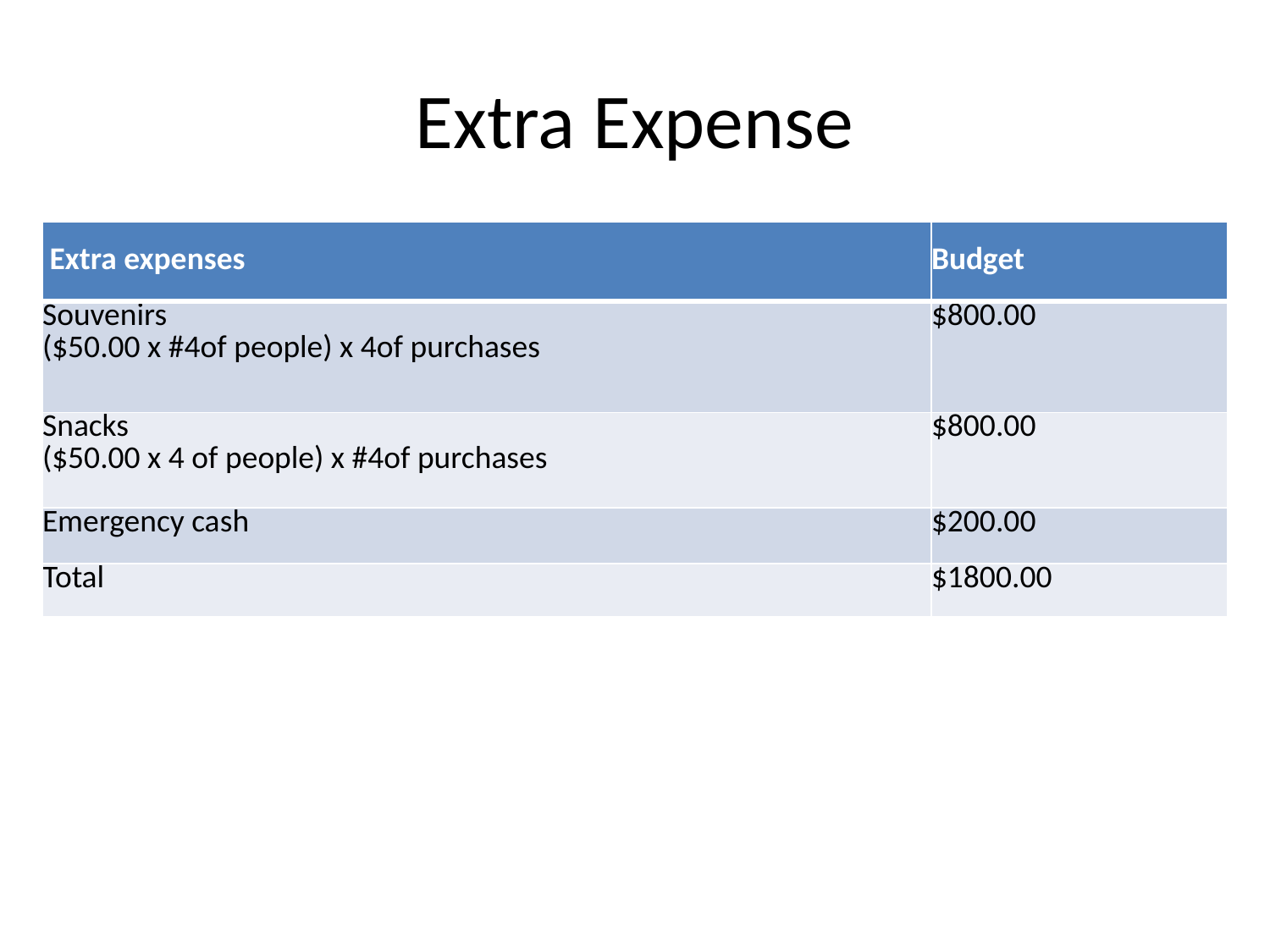

# Extra Expense
| Extra expenses | Budget |
| --- | --- |
| Souvenirs ($50.00 x #4of people) x 4of purchases | $800.00 |
| Snacks ($50.00 x 4 of people) x #4of purchases | $800.00 |
| Emergency cash | $200.00 |
| Total | $1800.00 |